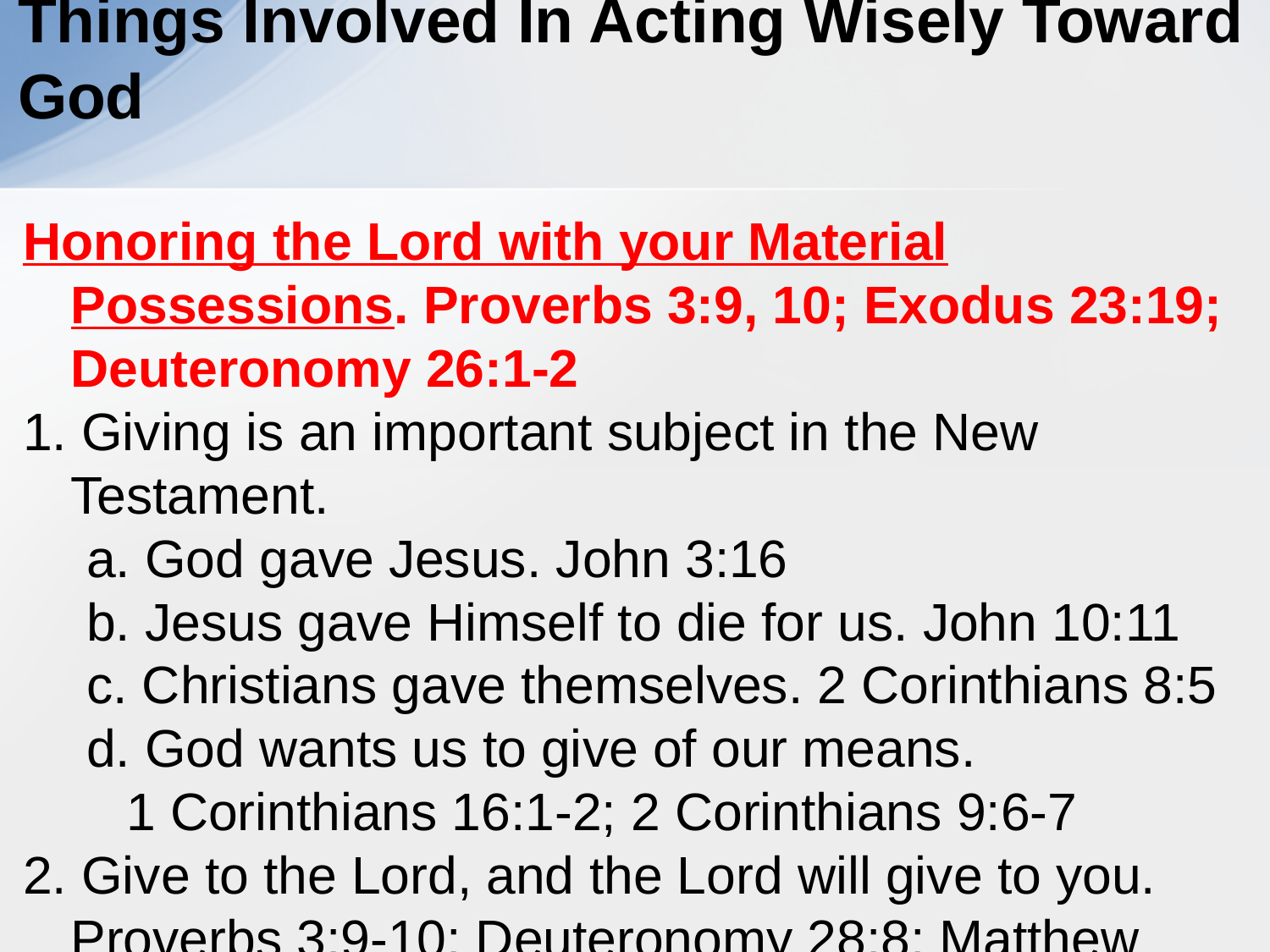

# Things Involved In Acting Wisely Toward God
Honoring the Lord with your Material Possessions. Proverbs 3:9, 10; Exodus 23:19;
Deuteronomy 26:1-2
1. Giving is an important subject in the New Testament.
a. God gave Jesus. John 3:16
b. Jesus gave Himself to die for us. John 10:11
c. Christians gave themselves. 2 Corinthians 8:5
d. God wants us to give of our means.
1 Corinthians 16:1-2; 2 Corinthians 9:6-7
2. Give to the Lord, and the Lord will give to you. Proverbs 3:9-10; Deuteronomy 28:8; Matthew 6:33